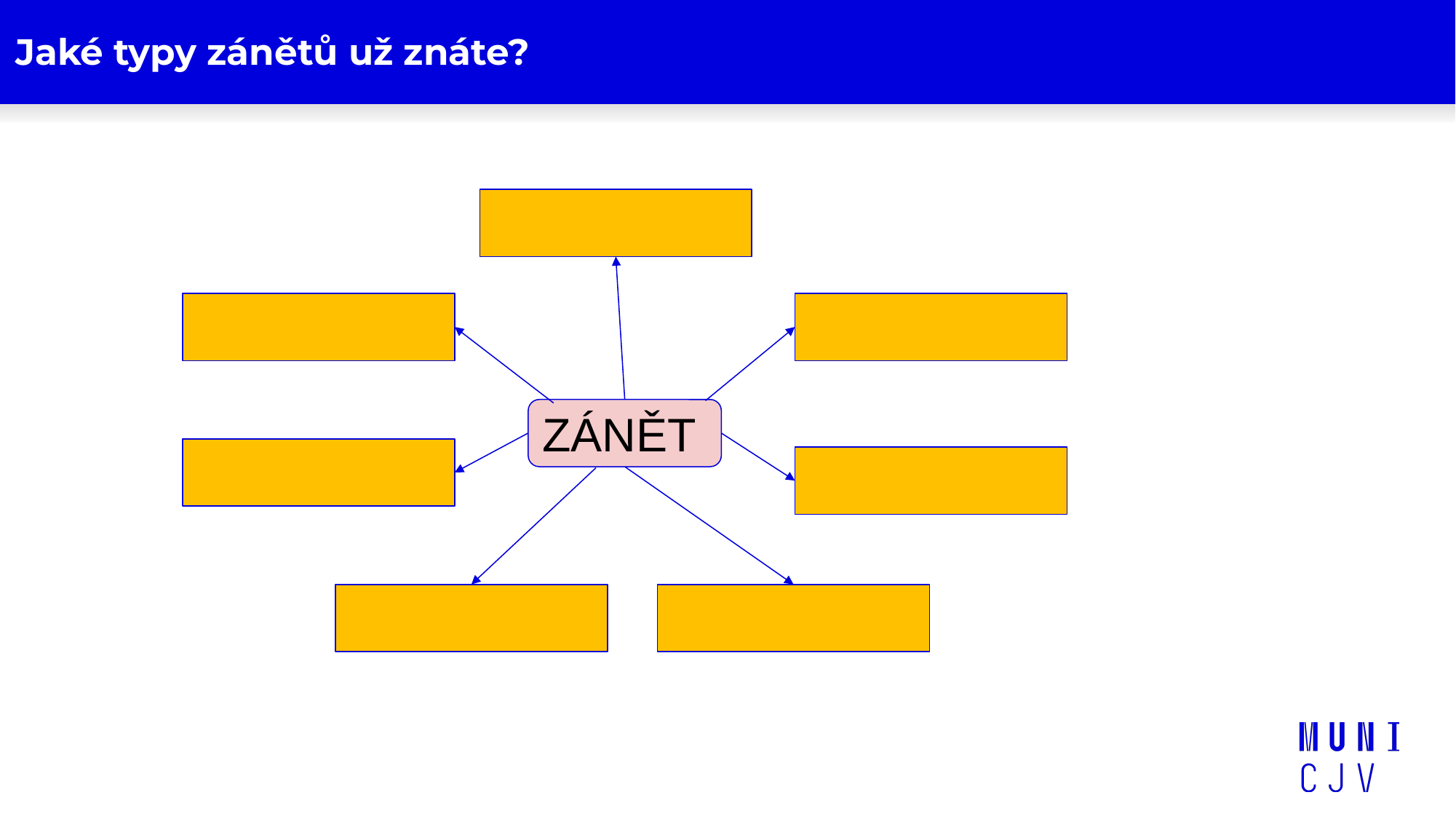

# Jaké typy zánětů už znáte?

ZÁNĚT